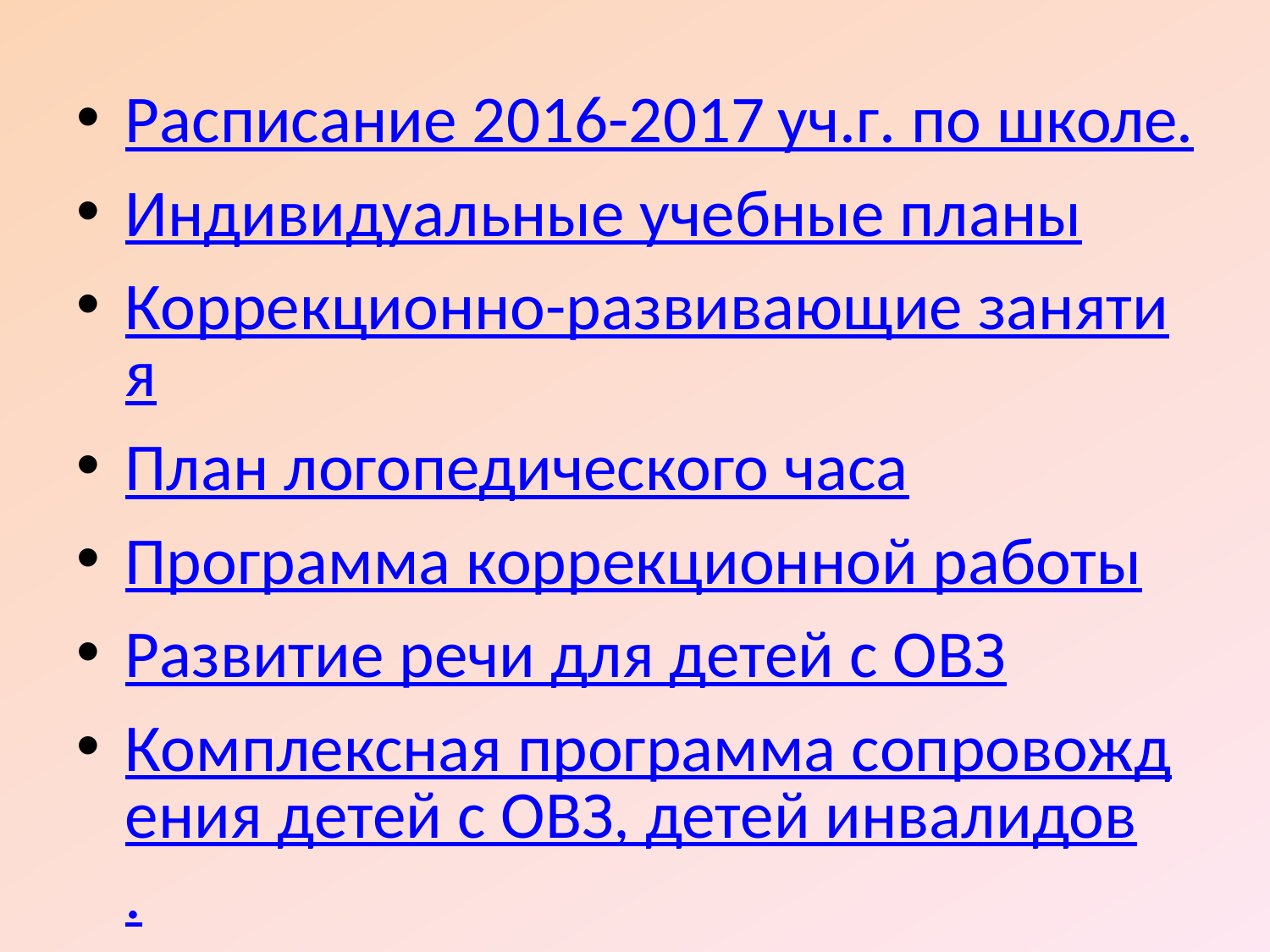

Расписание 2016-2017 уч.г. по школе.
Индивидуальные учебные планы
Коррекционно-развивающие занятия
План логопедического часа
Программа коррекционной работы
Развитие речи для детей с ОВЗ
Комплексная программа сопровождения детей с ОВЗ, детей инвалидов.
План педагога-психолога